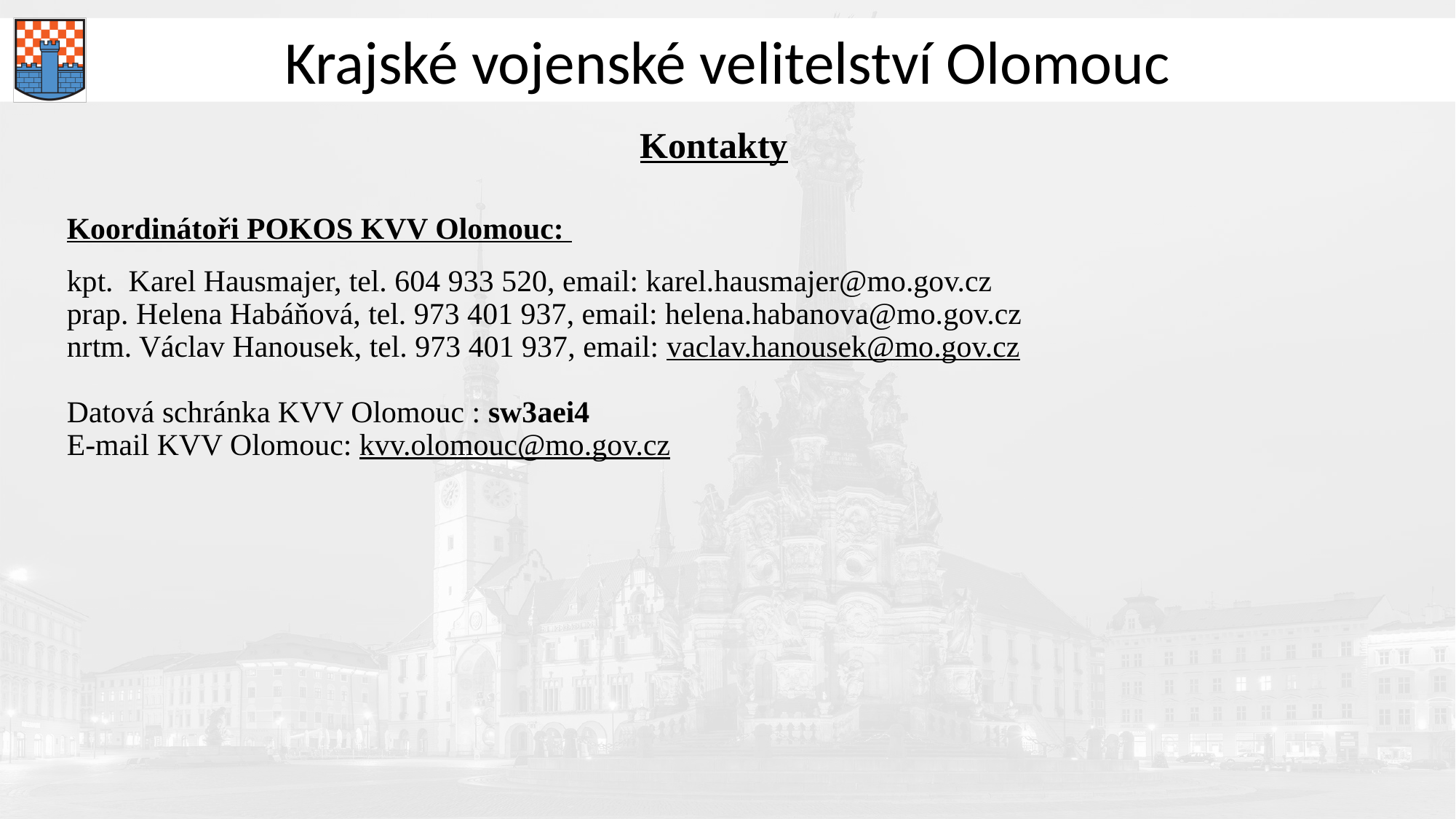

# Kontakty
Koordinátoři POKOS KVV Olomouc:

kpt.  Karel Hausmajer, tel. 604 933 520, email: karel.hausmajer@mo.gov.cz
prap. Helena Habáňová, tel. 973 401 937, email: helena.habanova@mo.gov.cz
nrtm. Václav Hanousek, tel. 973 401 937, email: vaclav.hanousek@mo.gov.cz

Datová schránka KVV Olomouc : sw3aei4
E-mail KVV Olomouc: kvv.olomouc@mo.gov.cz